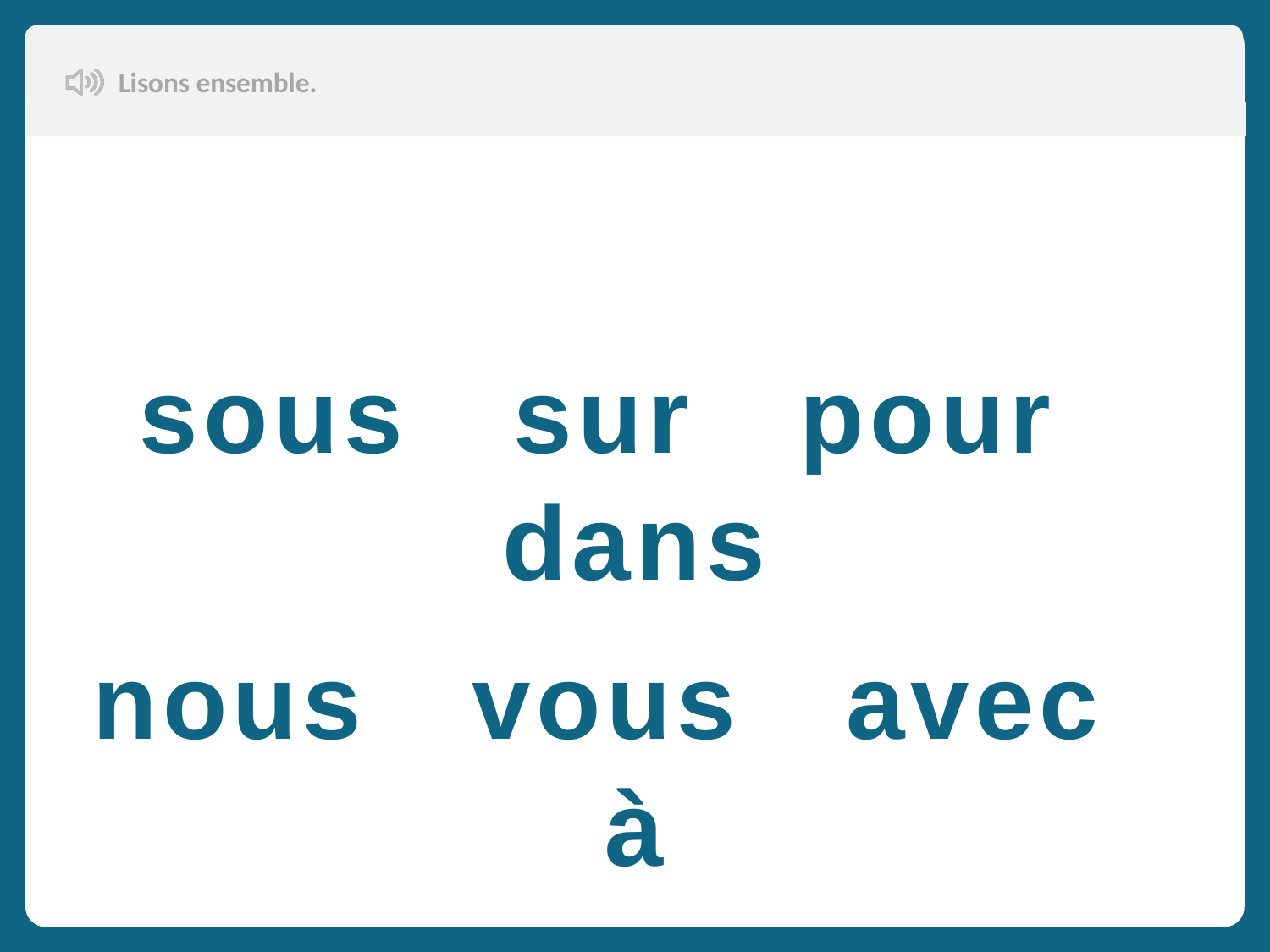

Lisons ensemble.

sous   sur   pour   dans
nous   vous   avec   à
est   un   une  les